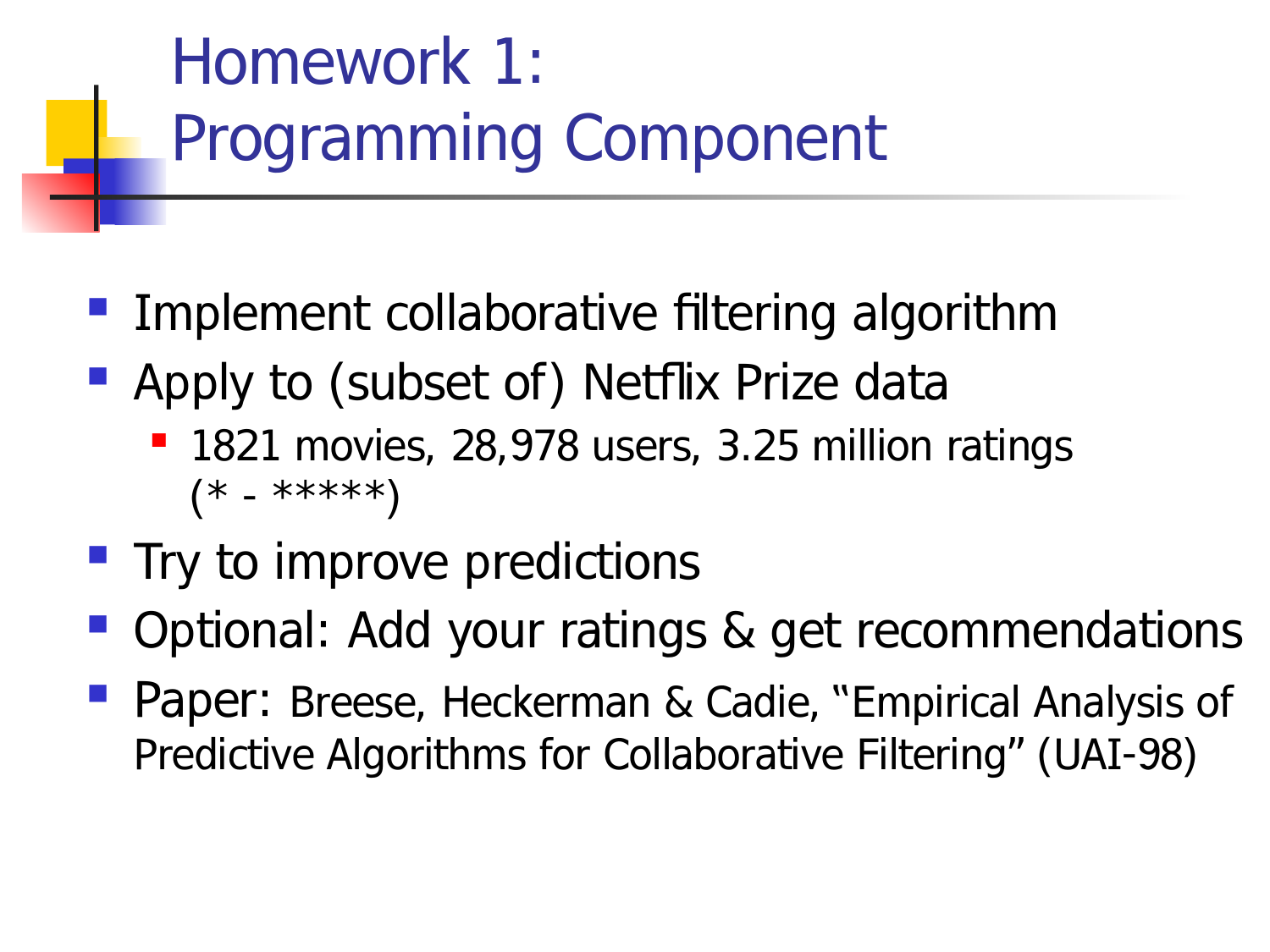

# Homework 1: Programming Component
Implement collaborative filtering algorithm
Apply to (subset of) Netflix Prize data
1821 movies, 28,978 users, 3.25 million ratings
(* - *****)
Try to improve predictions
Optional: Add your ratings & get recommendations
Paper: Breese, Heckerman & Cadie, “Empirical Analysis of Predictive Algorithms for Collaborative Filtering” (UAI-98)